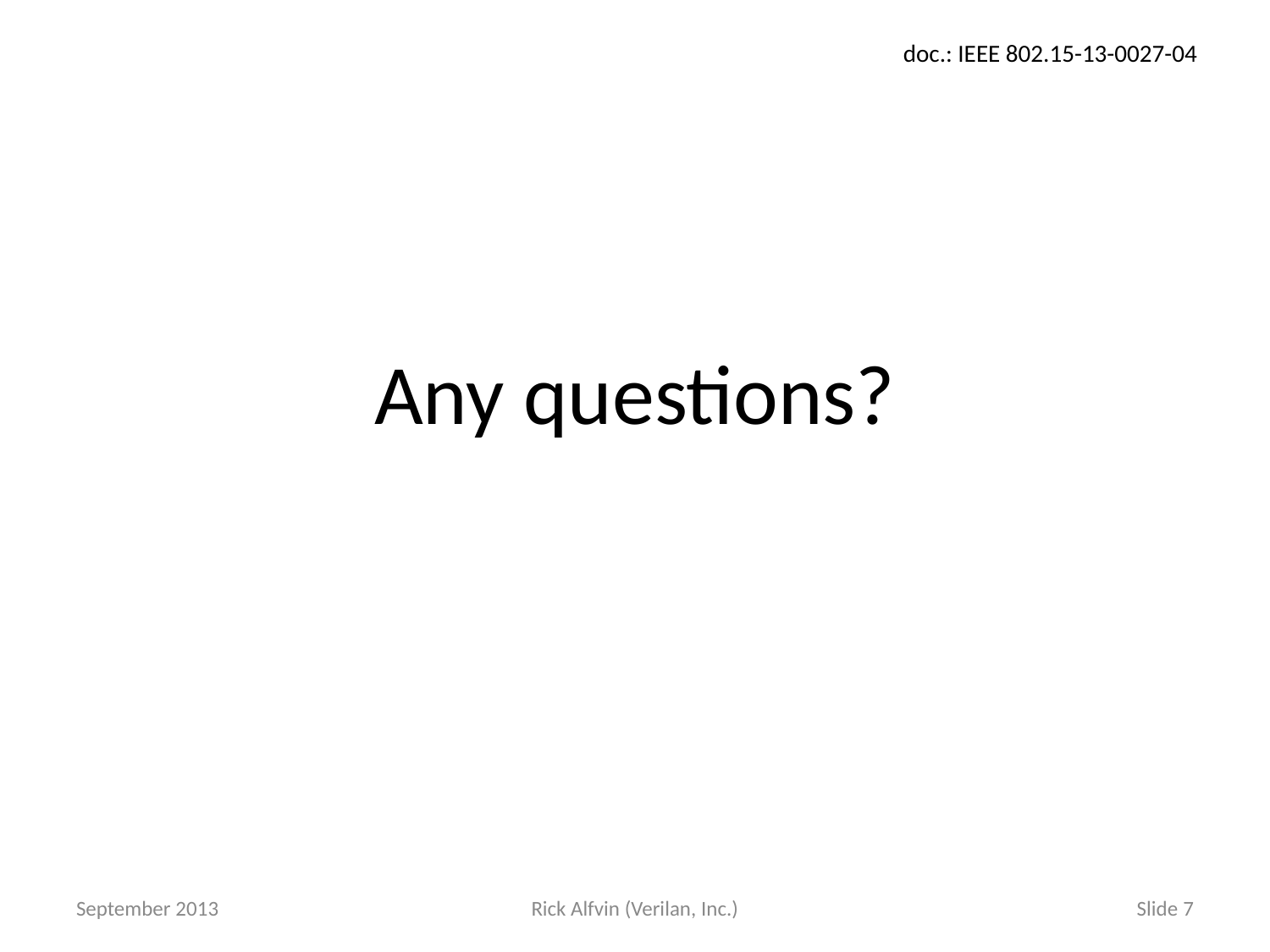

# Any questions?
September 2013
Rick Alfvin (Verilan, Inc.)
Slide 7